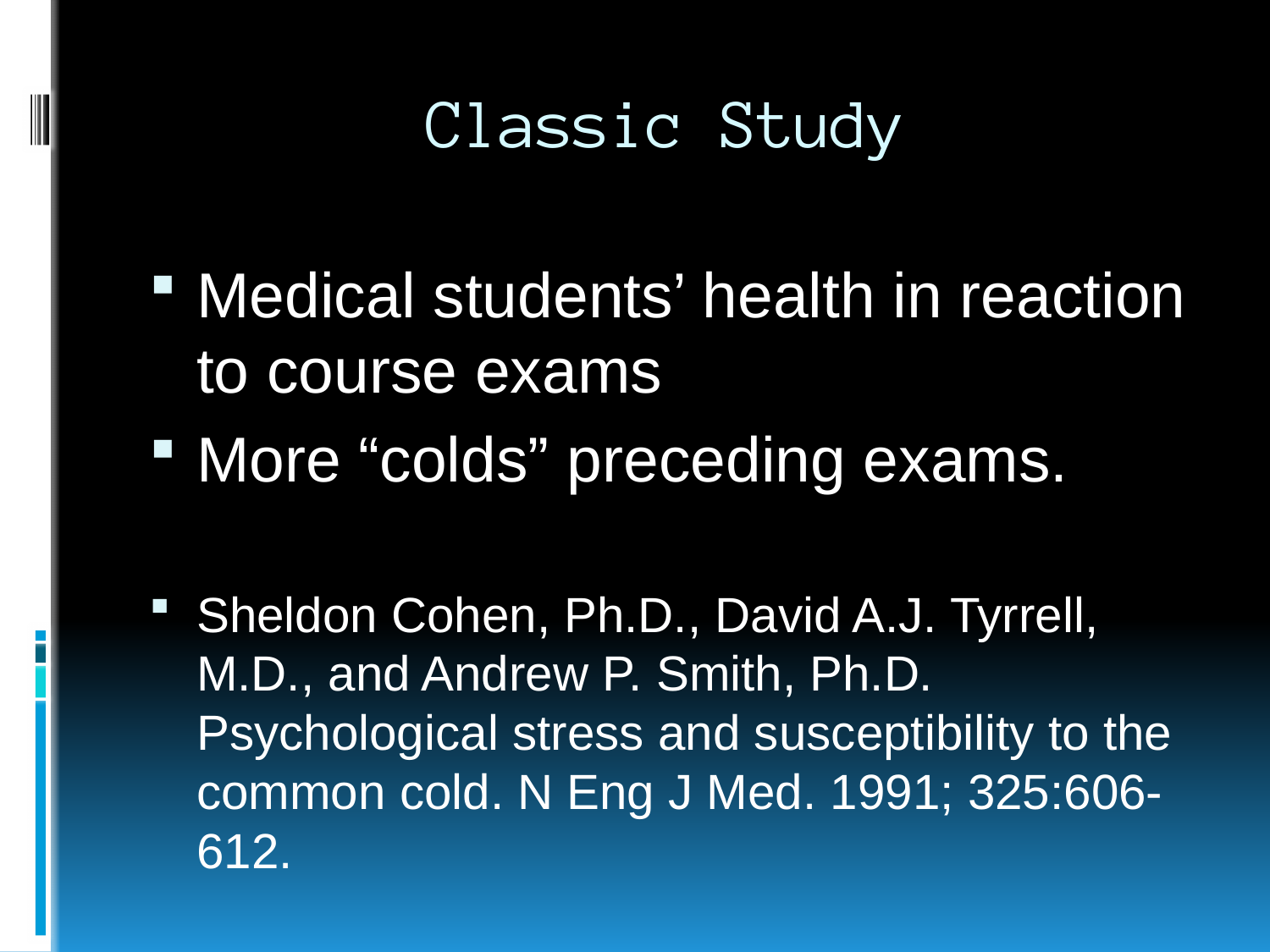

# Classic Study
Medical students’ health in reaction to course exams
More “colds” preceding exams.

Sheldon Cohen, Ph.D., David A.J. Tyrrell, M.D., and Andrew P. Smith, Ph.D. Psychological stress and susceptibility to the common cold. N Eng J Med. 1991; 325:606-612.